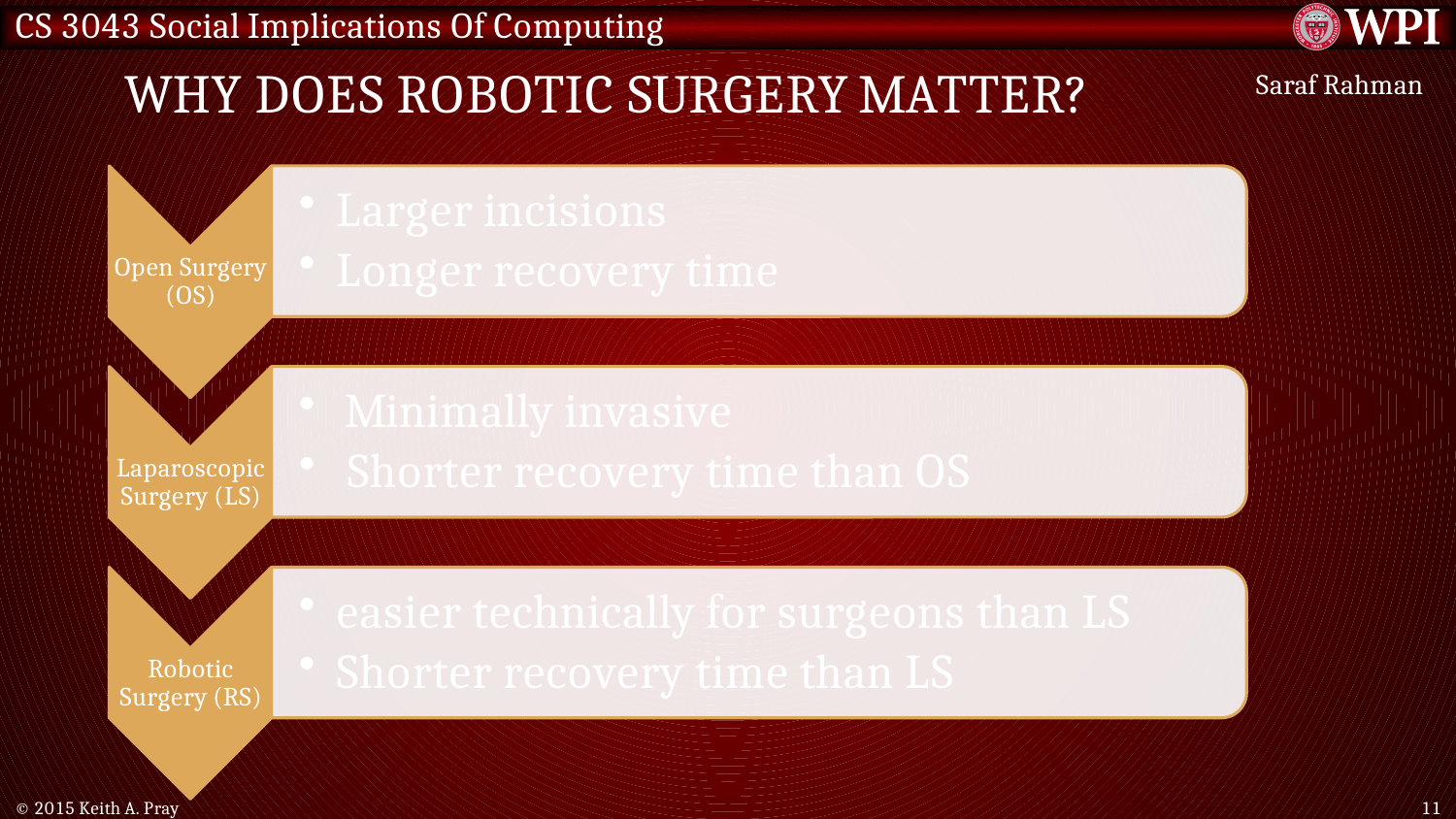

WHY DOES ROBOTIC SURGERY MATTER?
Saraf Rahman
Open Surgery (OS)
Larger incisions
Longer recovery time
Laparoscopic Surgery (LS)
 Minimally invasive
 Shorter recovery time than OS
Robotic Surgery (RS)
easier technically for surgeons than LS
Shorter recovery time than LS
© 2015 Keith A. Pray
11